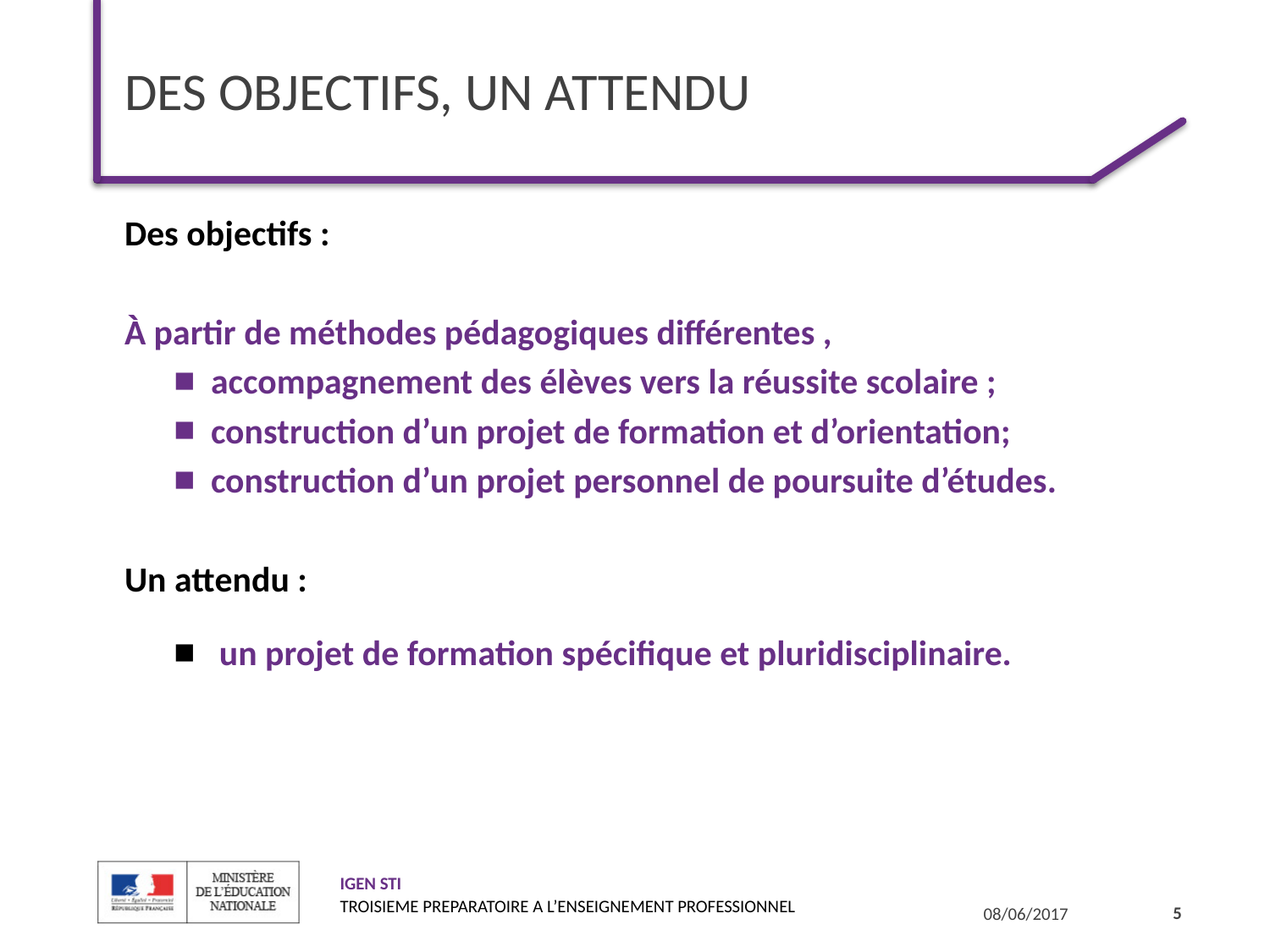

# DES OBJECTIFS, un attendu
Des objectifs :

À partir de méthodes pédagogiques différentes ,
accompagnement des élèves vers la réussite scolaire ;
construction d’un projet de formation et d’orientation;
construction d’un projet personnel de poursuite d’études.

Un attendu :

 un projet de formation spécifique et pluridisciplinaire.

5